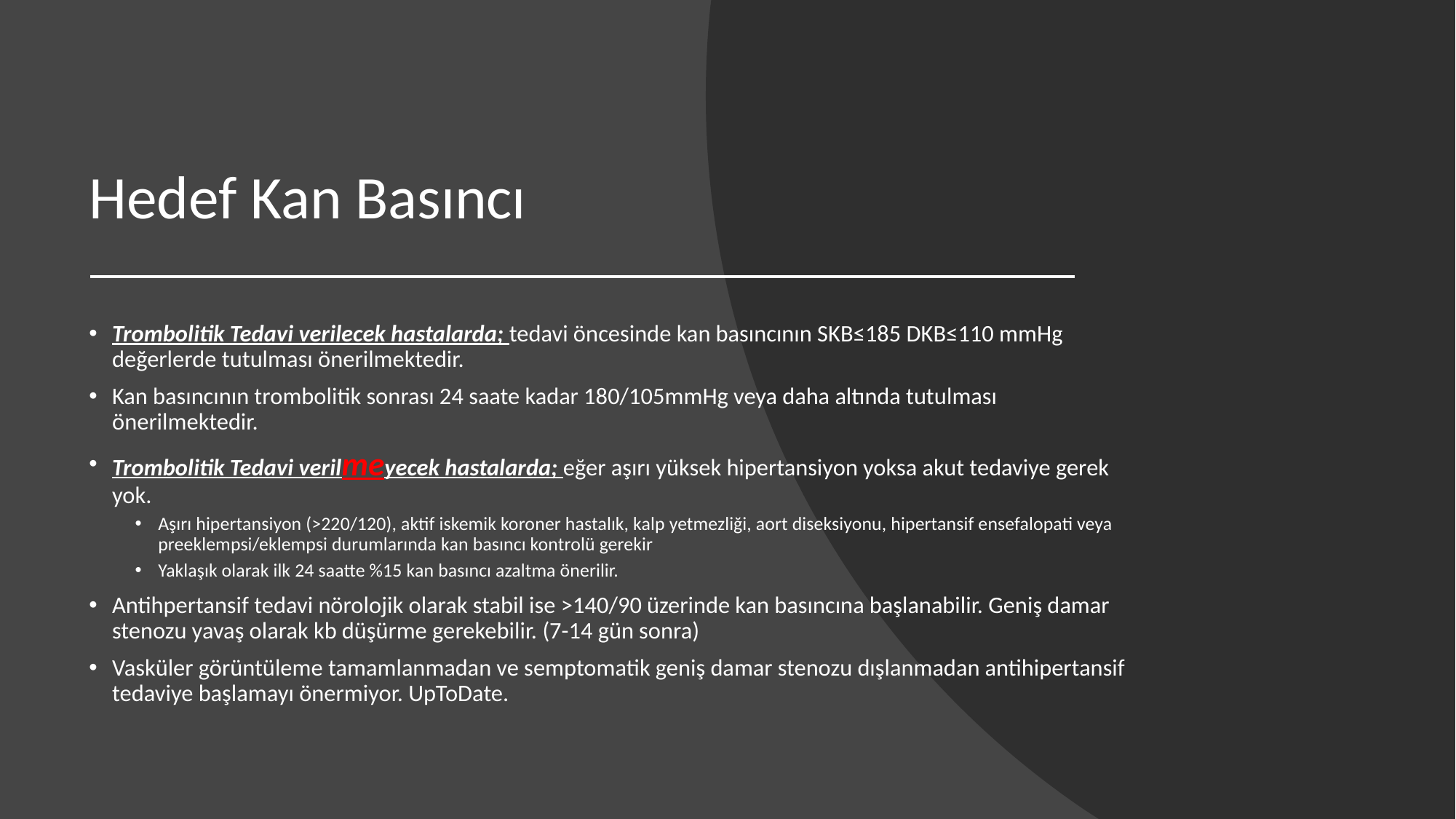

# Hedef Kan Basıncı
Trombolitik Tedavi verilecek hastalarda; tedavi öncesinde kan basıncının SKB≤185 DKB≤110 mmHg değerlerde tutulması önerilmektedir.
Kan basıncının trombolitik sonrası 24 saate kadar 180/105mmHg veya daha altında tutulması önerilmektedir.
Trombolitik Tedavi verilmeyecek hastalarda; eğer aşırı yüksek hipertansiyon yoksa akut tedaviye gerek yok.
Aşırı hipertansiyon (>220/120), aktif iskemik koroner hastalık, kalp yetmezliği, aort diseksiyonu, hipertansif ensefalopati veya preeklempsi/eklempsi durumlarında kan basıncı kontrolü gerekir
Yaklaşık olarak ilk 24 saatte %15 kan basıncı azaltma önerilir.
Antihpertansif tedavi nörolojik olarak stabil ise >140/90 üzerinde kan basıncına başlanabilir. Geniş damar stenozu yavaş olarak kb düşürme gerekebilir. (7-14 gün sonra)
Vasküler görüntüleme tamamlanmadan ve semptomatik geniş damar stenozu dışlanmadan antihipertansif tedaviye başlamayı önermiyor. UpToDate.